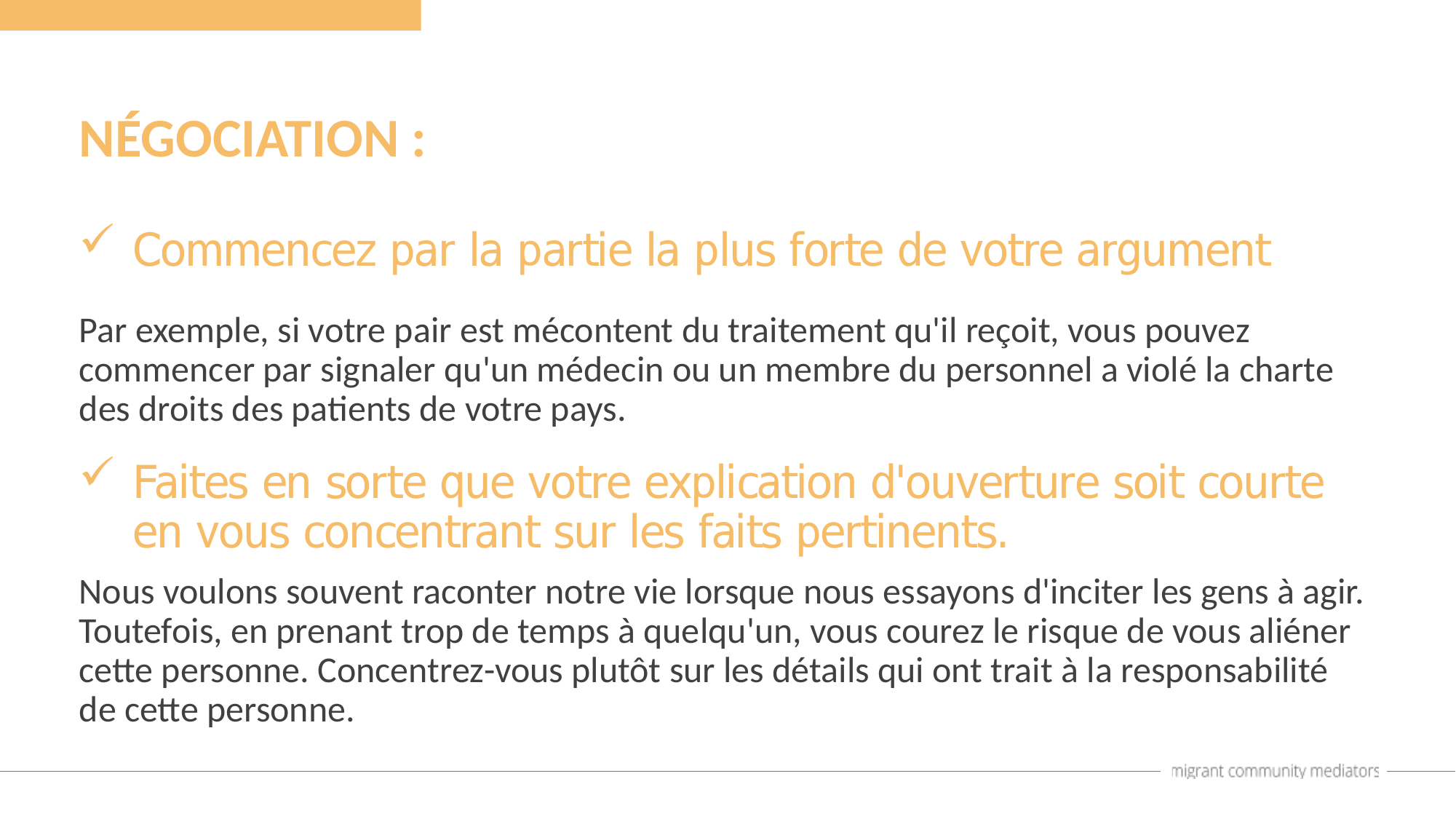

NÉGOCIATION :
Commencez par la partie la plus forte de votre argument

Par exemple, si votre pair est mécontent du traitement qu'il reçoit, vous pouvez commencer par signaler qu'un médecin ou un membre du personnel a violé la charte des droits des patients de votre pays.

Faites en sorte que votre explication d'ouverture soit courte en vous concentrant sur les faits pertinents.
Nous voulons souvent raconter notre vie lorsque nous essayons d'inciter les gens à agir. Toutefois, en prenant trop de temps à quelqu'un, vous courez le risque de vous aliéner cette personne. Concentrez-vous plutôt sur les détails qui ont trait à la responsabilité de cette personne.